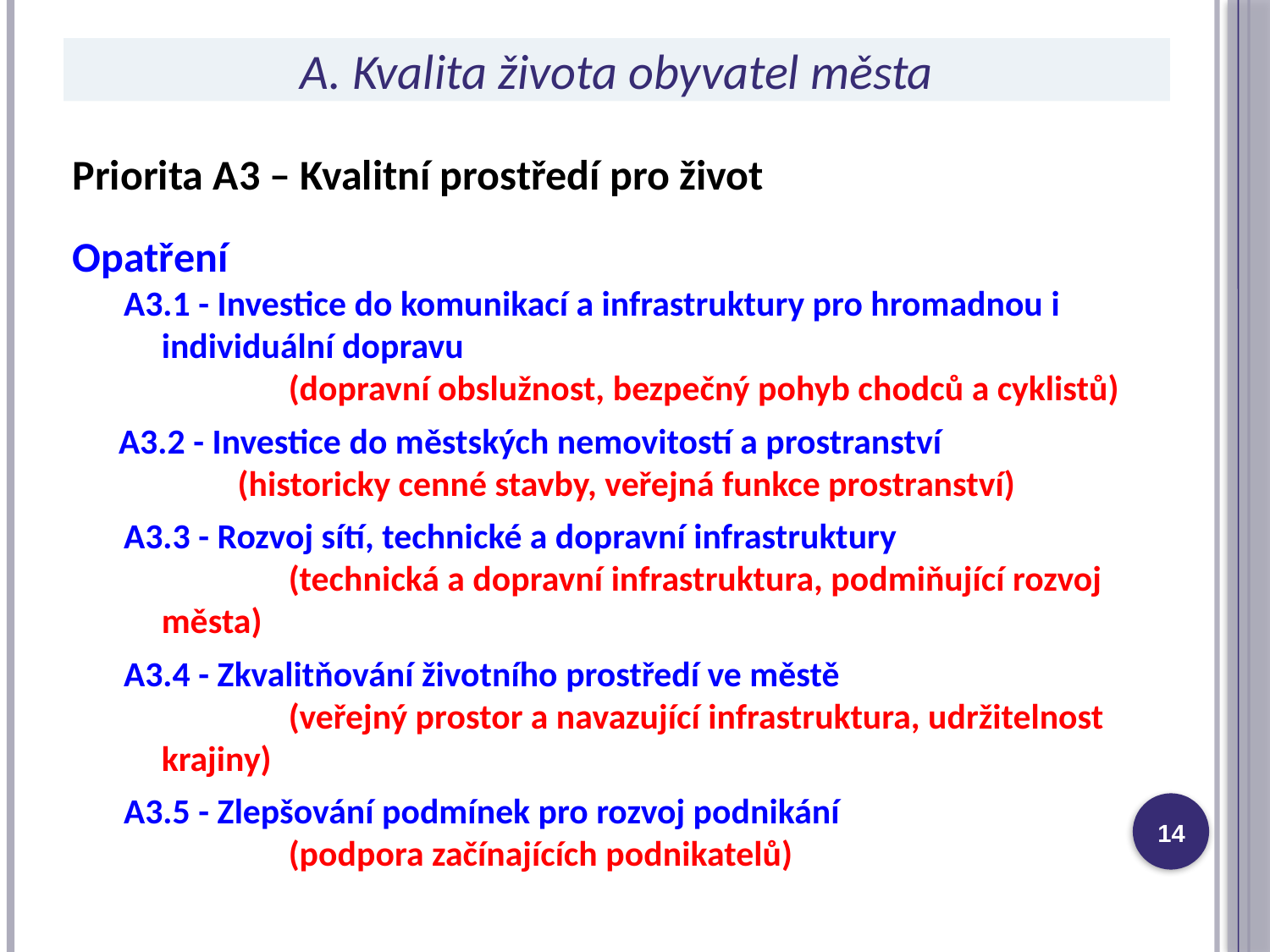

# A. Kvalita života obyvatel města
Priorita A3 – Kvalitní prostředí pro život

Opatření
A3.1 - Investice do komunikací a infrastruktury pro hromadnou i individuální dopravu
		(dopravní obslužnost, bezpečný pohyb chodců a cyklistů)
	 A3.2 - Investice do městských nemovitostí a prostranství
		(historicky cenné stavby, veřejná funkce prostranství)
A3.3 - Rozvoj sítí, technické a dopravní infrastruktury
		(technická a dopravní infrastruktura, podmiňující rozvoj města)
A3.4 - Zkvalitňování životního prostředí ve městě
		(veřejný prostor a navazující infrastruktura, udržitelnost krajiny)
A3.5 - Zlepšování podmínek pro rozvoj podnikání
		(podpora začínajících podnikatelů)

14